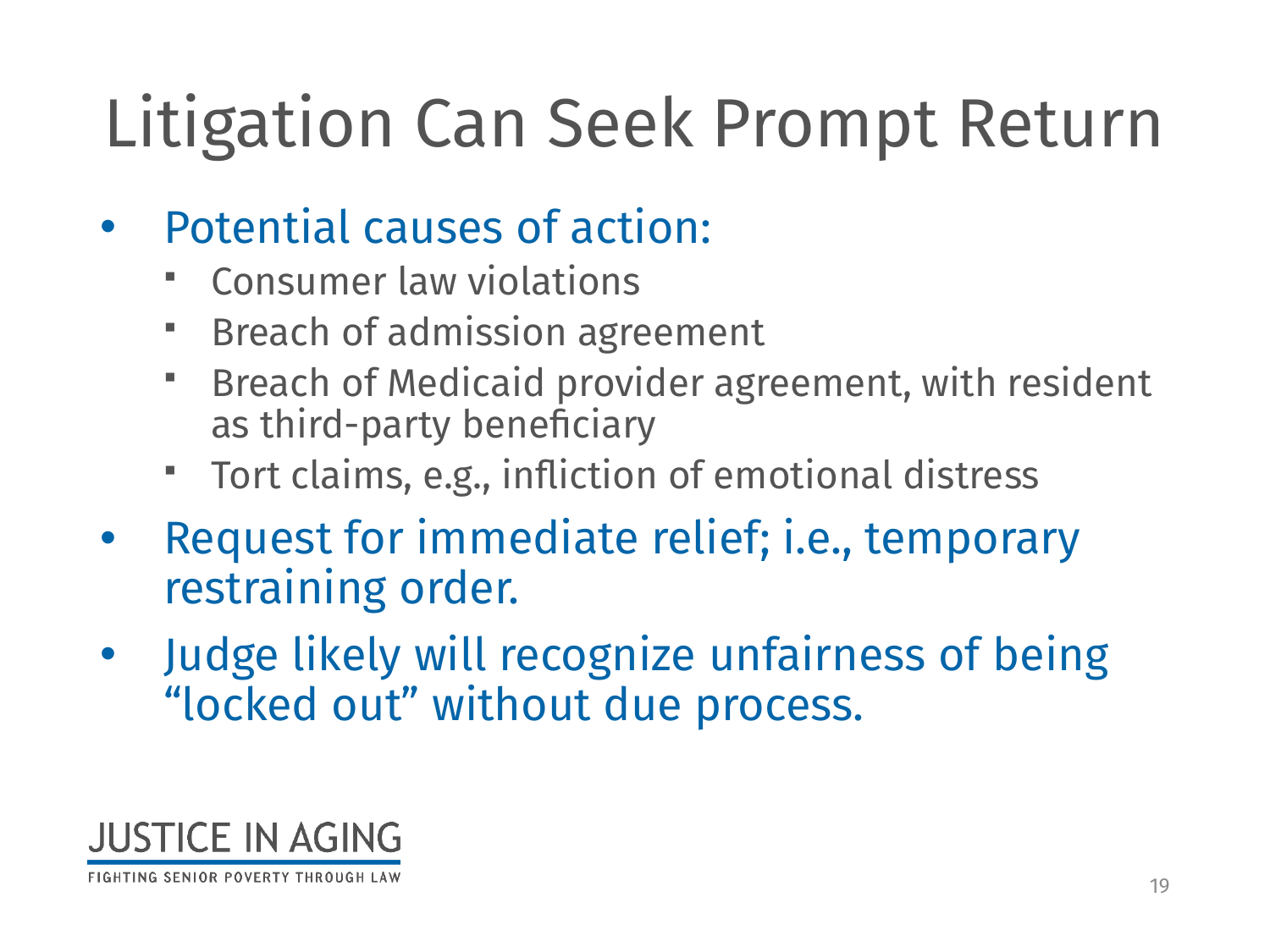

# Litigation Can Seek Prompt Return
Potential causes of action:
Consumer law violations
Breach of admission agreement
Breach of Medicaid provider agreement, with resident as third-party beneficiary
Tort claims, e.g., infliction of emotional distress
Request for immediate relief; i.e., temporary restraining order.
Judge likely will recognize unfairness of being “locked out” without due process.
19